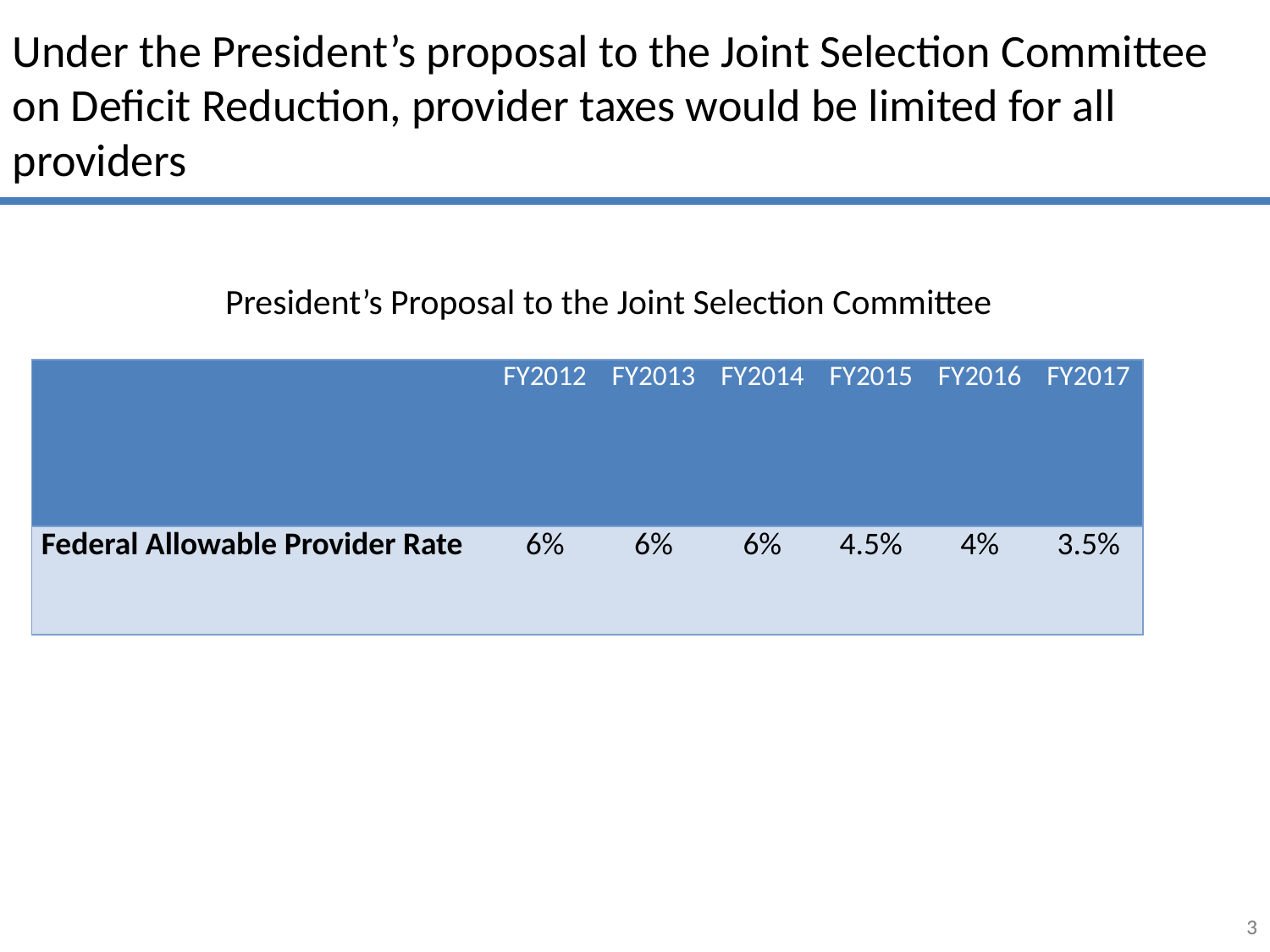

Under the President’s proposal to the Joint Selection Committee on Deficit Reduction, provider taxes would be limited for all providers
President’s Proposal to the Joint Selection Committee
|  | FY2012 | FY2013 | FY2014 | FY2015 | FY2016 | FY2017 |
| --- | --- | --- | --- | --- | --- | --- |
| Federal Allowable Provider Rate | 6% | 6% | 6% | 4.5% | 4% | 3.5% |
3
3